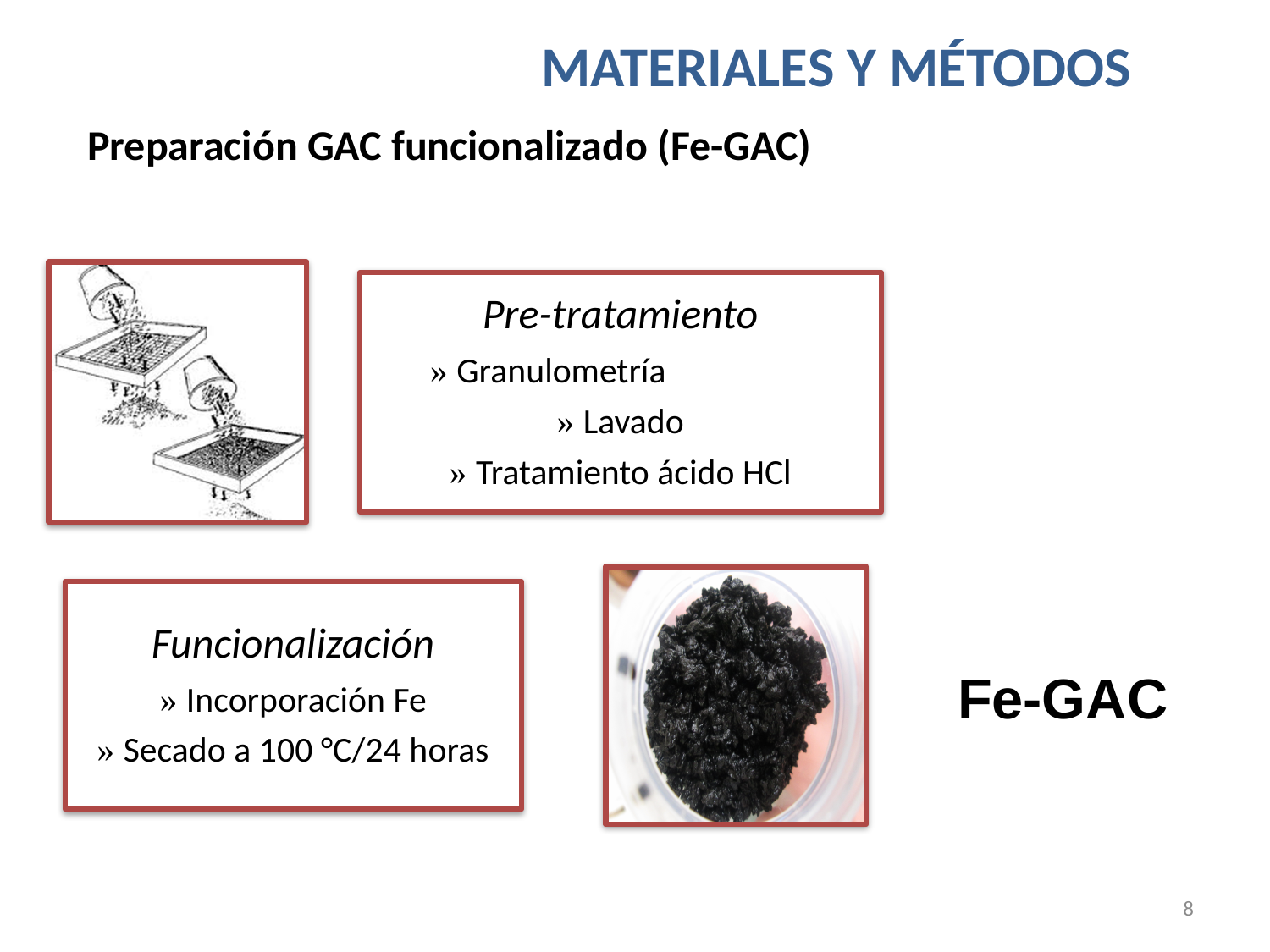

MATERIALES Y MÉTODOS
Preparación GAC funcionalizado (Fe-GAC)
Pre-tratamiento
» Granulometría
» Lavado
» Tratamiento ácido HCl
Funcionalización
» Incorporación Fe
» Secado a 100 °C/24 horas

Fe-GAC
8